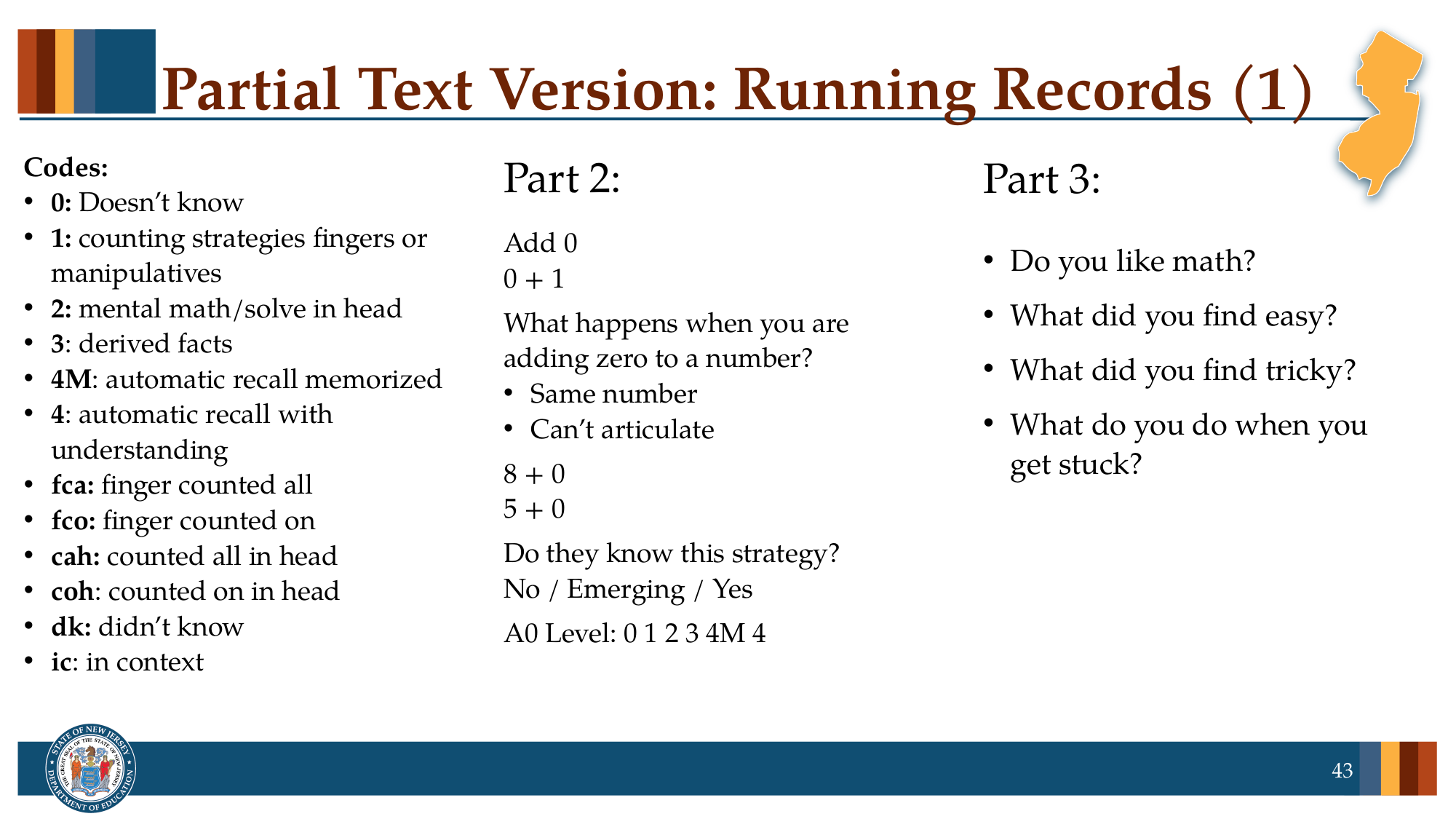

# Partial Text Version: Running Records (1)
Codes:
0: Doesn’t know
1: counting strategies fingers or manipulatives
2: mental math/solve in head
3: derived facts
4M: automatic recall memorized
4: automatic recall with understanding
fca: finger counted all
fco: finger counted on
cah: counted all in head
coh: counted on in head
dk: didn’t know
ic: in context
Part 2:
Add 0
0 + 1
What happens when you are adding zero to a number?
Same number
Can’t articulate
8 + 0
5 + 0
Do they know this strategy?
No / Emerging / Yes
A0 Level: 0 1 2 3 4M 4
Part 3:
Do you like math?
What did you find easy?
What did you find tricky?
What do you do when you get stuck?
43